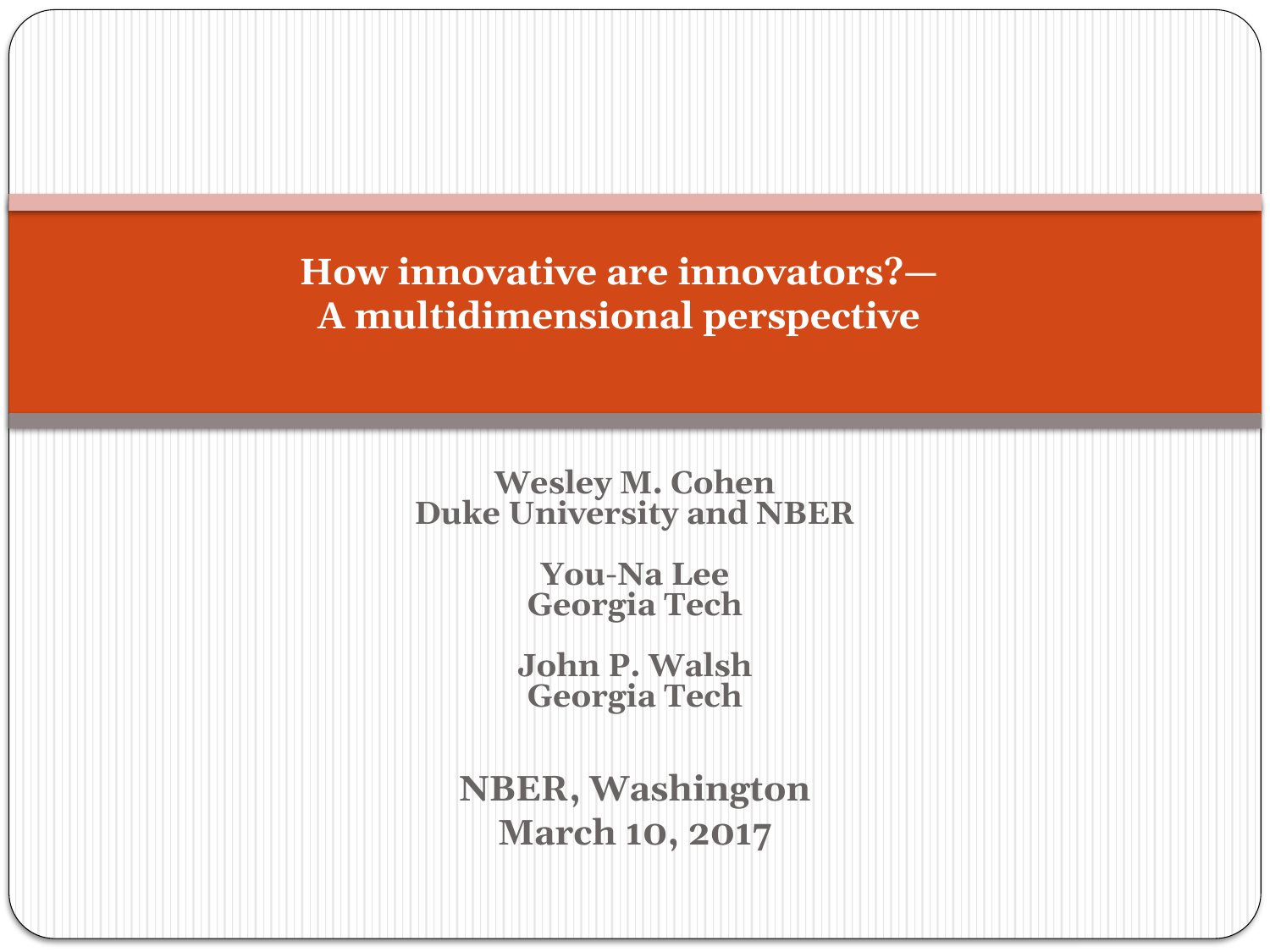

# How innovative are innovators?— A multidimensional perspective

Wesley M. Cohen
Duke University and NBER

You-Na Lee
Georgia Tech

John P. Walsh
Georgia Tech

NBER, Washington
March 10, 2017